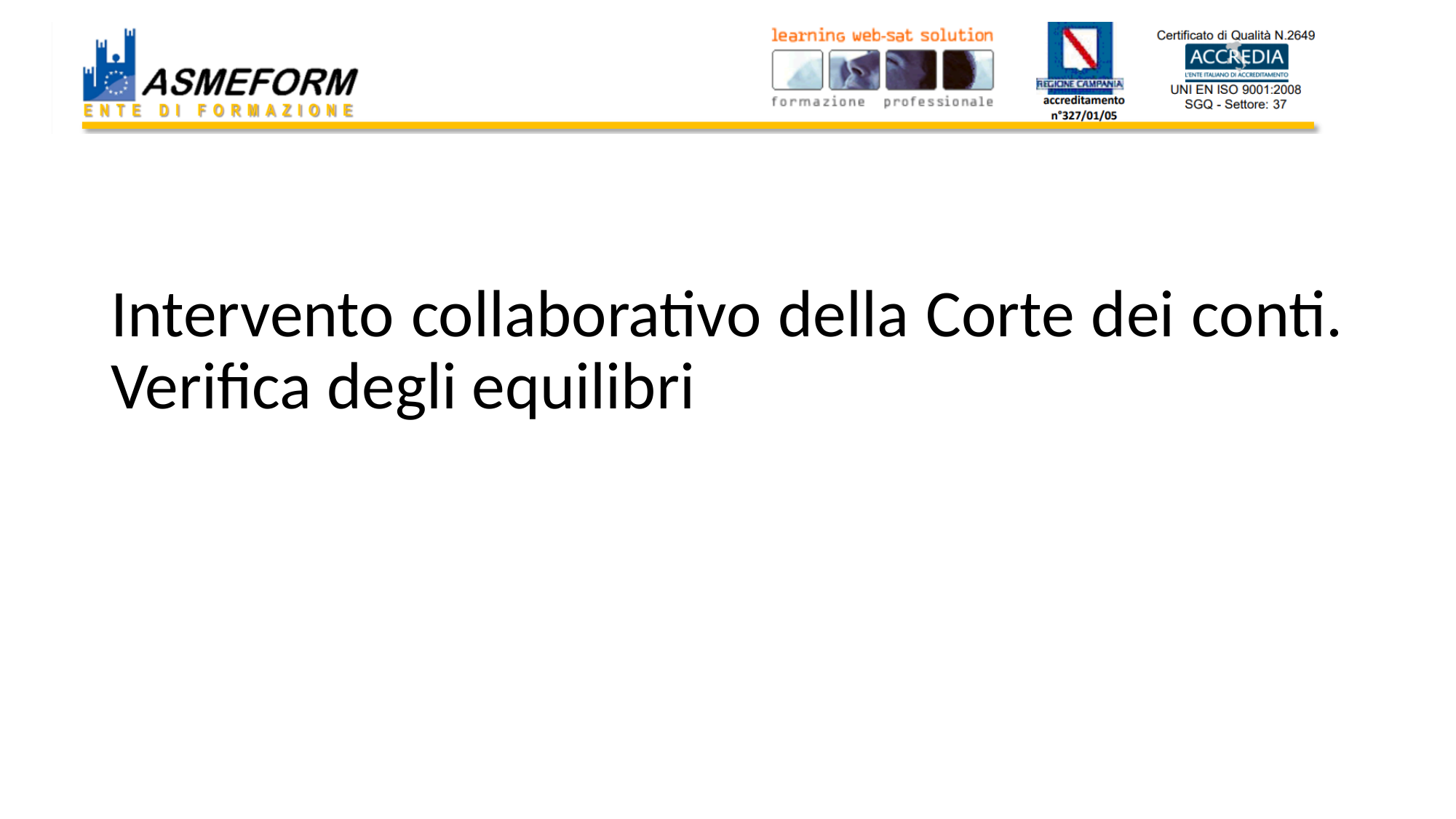

# Intervento collaborativo della Corte dei conti. Verifica degli equilibri